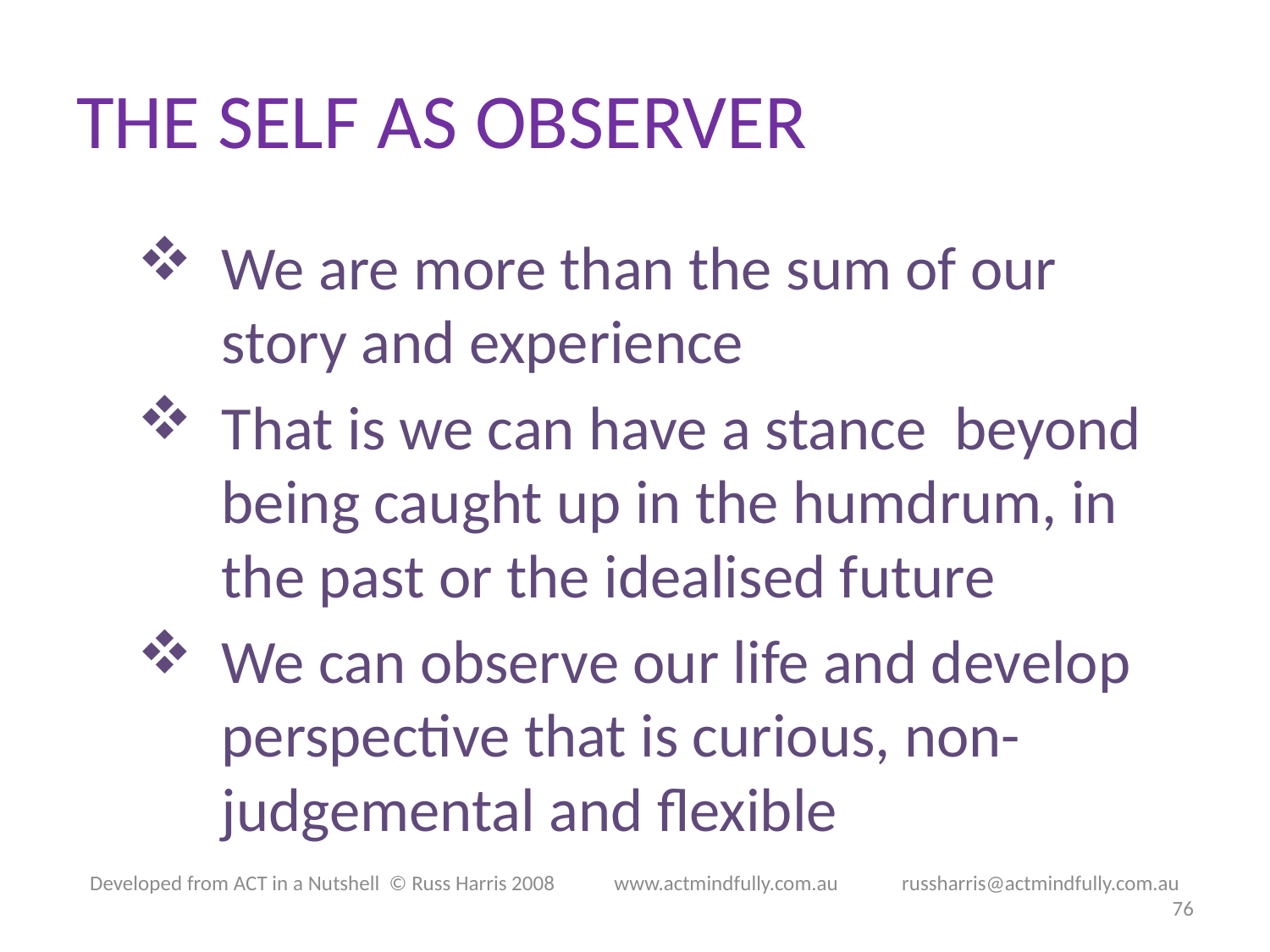

# THE SELF AS OBSERVER
We are more than the sum of our story and experience
That is we can have a stance  beyond being caught up in the humdrum, in the past or the idealised future
We can observe our life and develop  perspective that is curious, non-judgemental and flexible
Developed from ACT in a Nutshell  © Russ Harris 2008            www.actmindfully.com.au             russharris@actmindfully.com.au
76